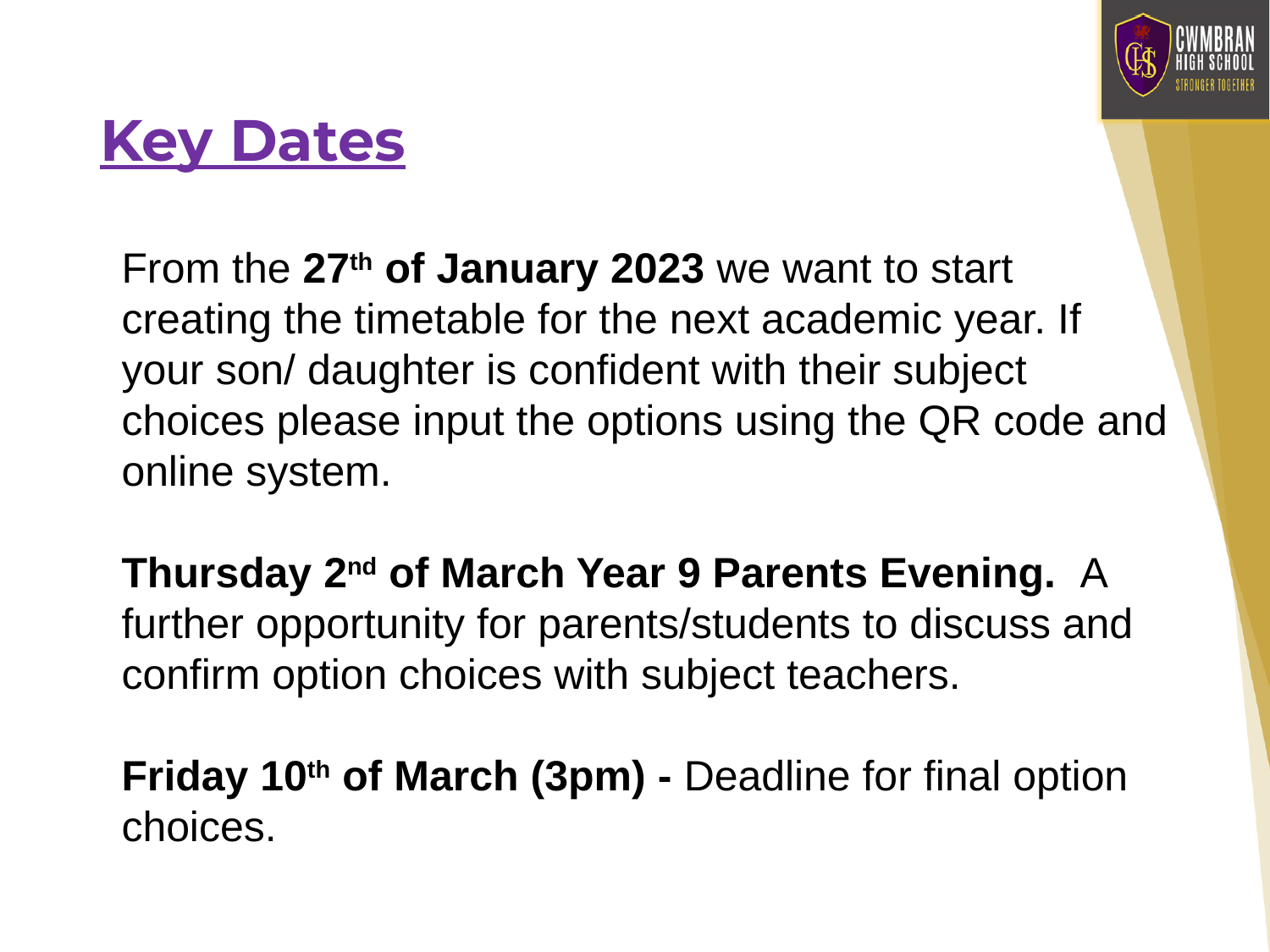

# Key Dates
From the 27th of January 2023 we want to start creating the timetable for the next academic year. If  your son/ daughter is confident with their subject choices please input the options using the QR code and online system.

Thursday 2nd of March Year 9 Parents Evening.  A further opportunity for parents/students to discuss and confirm option choices with subject teachers.

Friday 10th of March (3pm) - Deadline for final option choices.